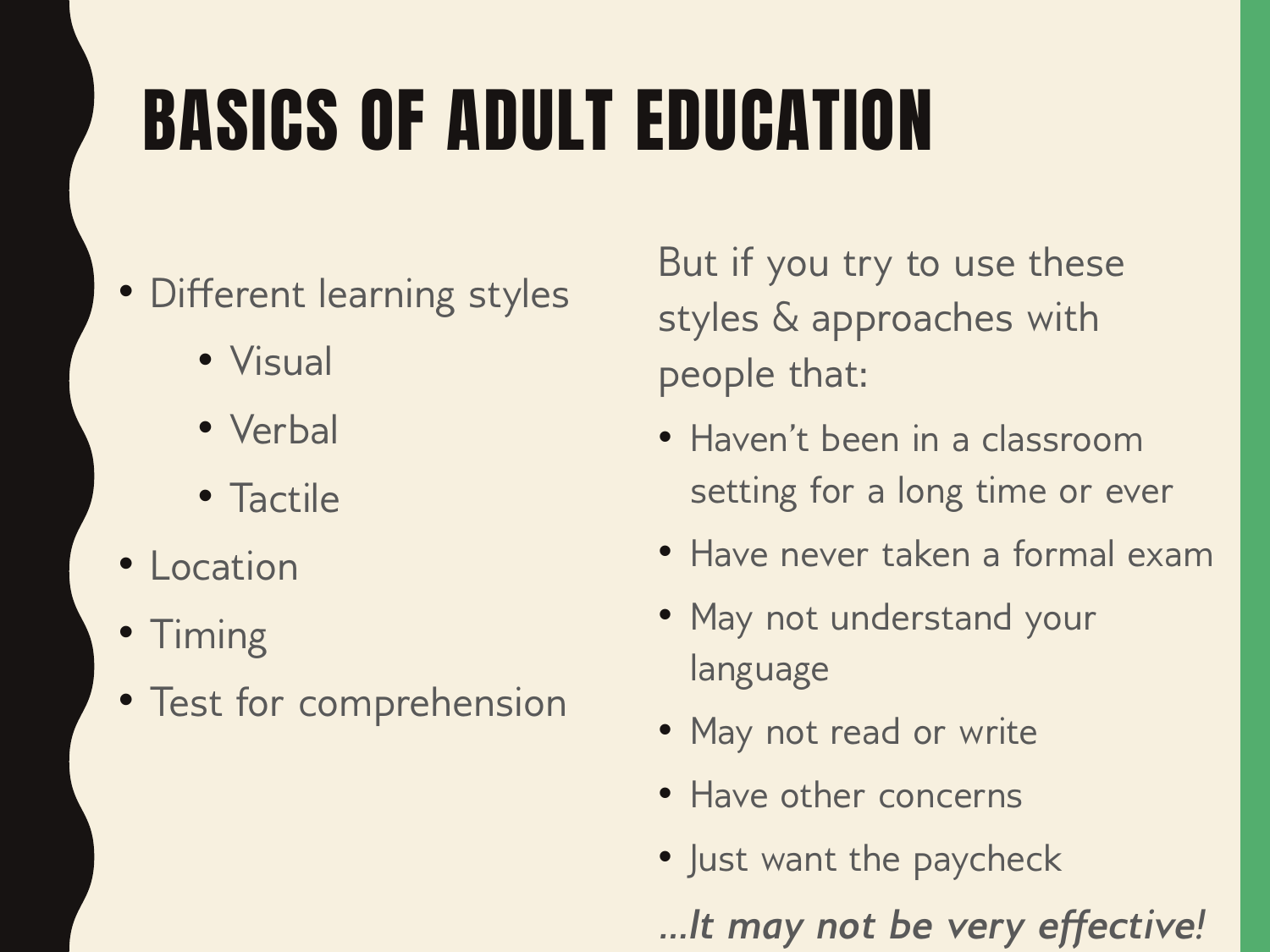

# Basics of Adult Education
But if you try to use these styles & approaches with people that:
Haven’t been in a classroom setting for a long time or ever
Have never taken a formal exam
May not understand your language
May not read or write
Have other concerns
Just want the paycheck
…It may not be very effective!
Different learning styles
Visual
Verbal
Tactile
Location
Timing
Test for comprehension